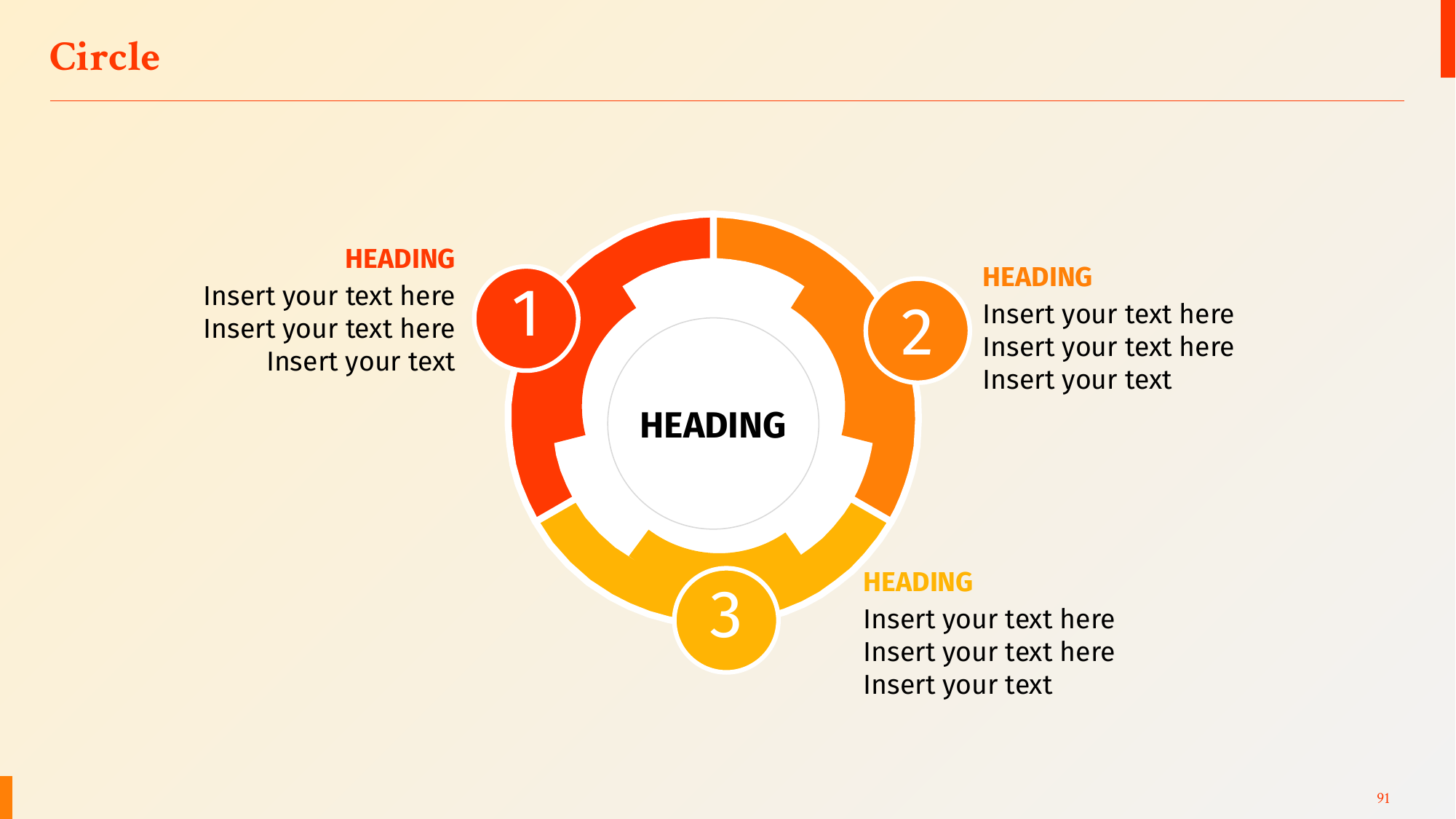

# Circle

HEADING

HEADING

1
Insert your text here Insert your text here Insert your text

2
Insert your text here Insert your text here Insert your text

HEADING
HEADING

3
Insert your text here Insert your text here Insert your text
91